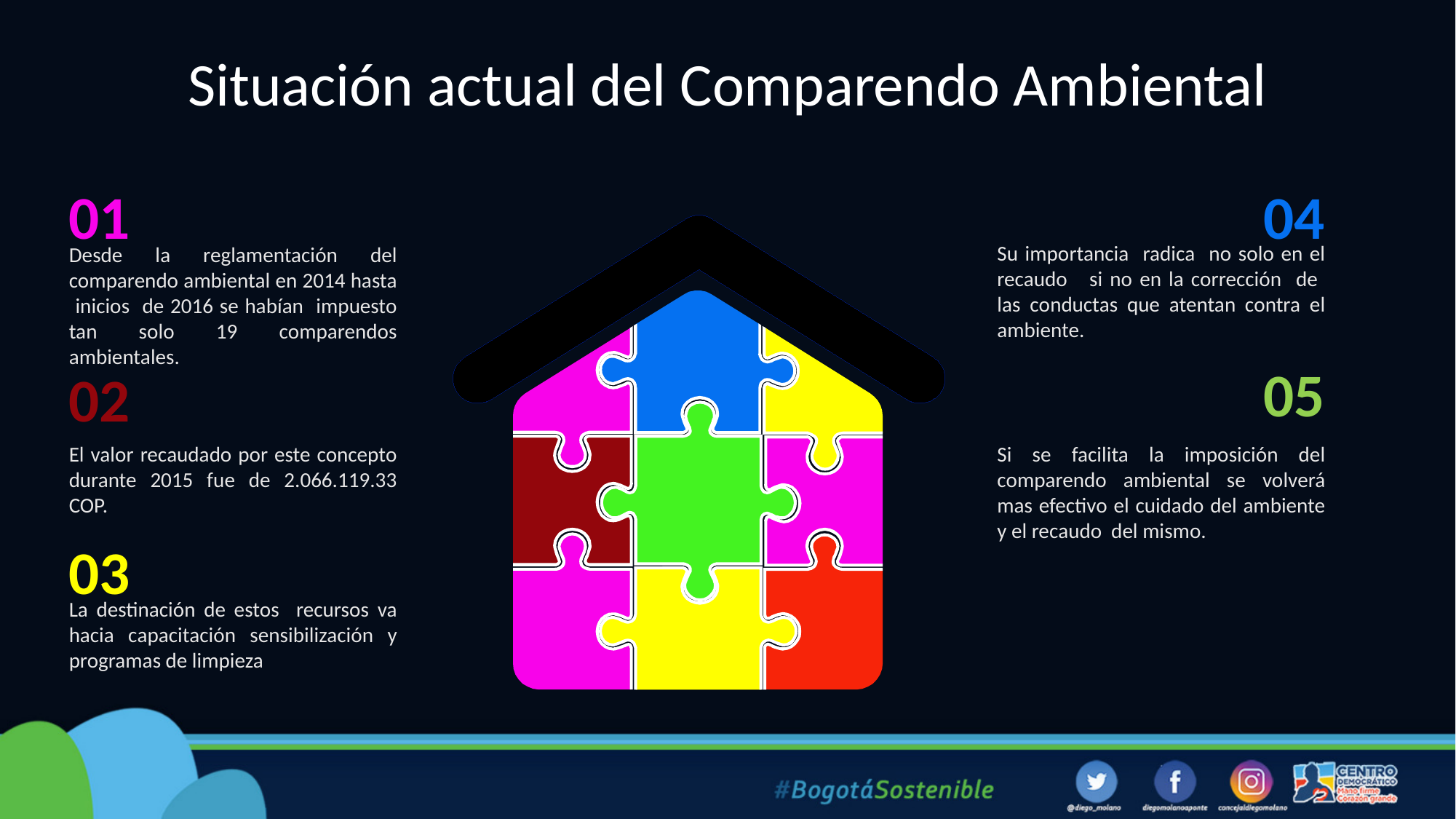

# Situación actual del Comparendo Ambiental
01
Desde la reglamentación del comparendo ambiental en 2014 hasta  inicios  de 2016 se habían  impuesto tan solo 19 comparendos ambientales.
02
El valor recaudado por este concepto durante 2015 fue de 2.066.119.33 COP.
03
La destinación de estos  recursos va hacia capacitación sensibilización y programas de limpieza
04
Su importancia  radica  no solo en el recaudo   si no en la corrección  de  las conductas que atentan contra el ambiente.
05
Si se facilita la imposición del comparendo ambiental se volverá mas efectivo el cuidado del ambiente y el recaudo  del mismo.